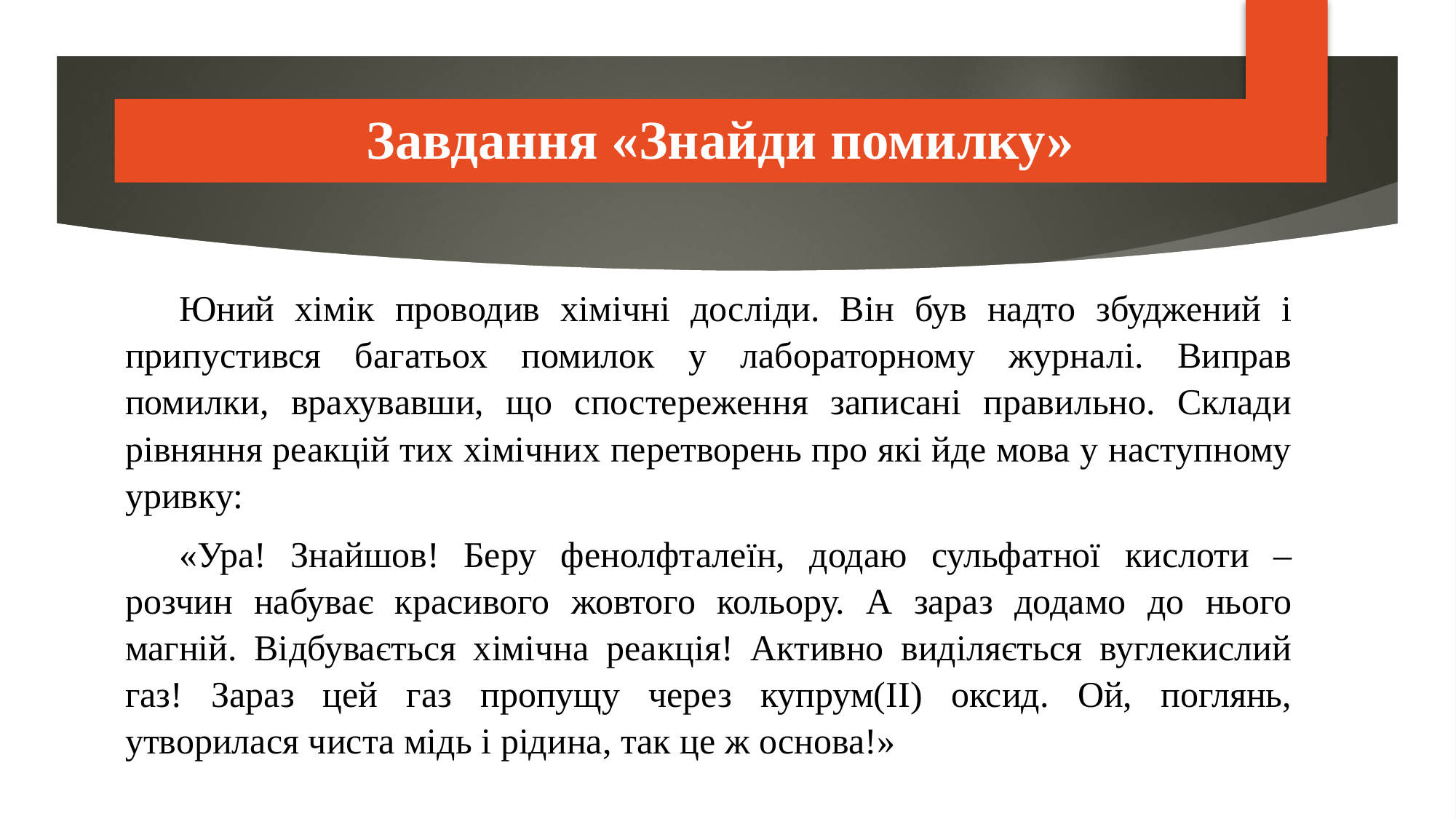

PISA
Завдання «Знайди помилку»
Юний хімік проводив хімічні досліди. Він був надто збуджений і припустився багатьох помилок у лабораторному журналі. Виправ помилки, врахувавши, що спостереження записані правильно. Склади рівняння реакцій тих хімічних перетворень про які йде мова у наступному уривку:
«Ура! Знайшов! Беру фенолфталеїн, додаю сульфатної кислоти – розчин набуває красивого жовтого кольору. А зараз додамо до нього магній. Відбувається хімічна реакція! Активно виділяється вуглекислий газ! Зараз цей газ пропущу через купрум(ІІ) оксид. Ой, поглянь, утворилася чиста мідь і рідина, так це ж основа!»